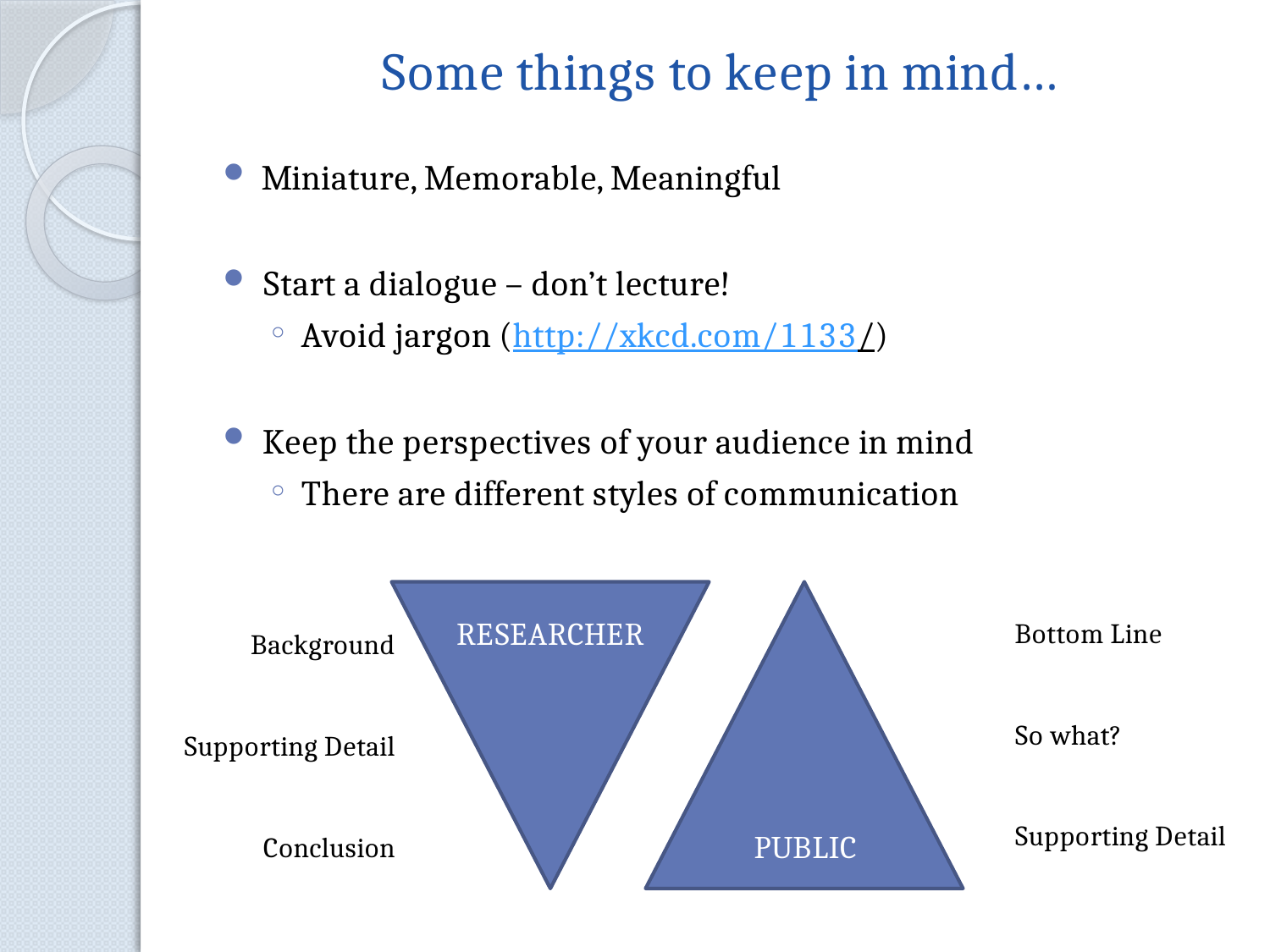

# Some things to keep in mind…
Miniature, Memorable, Meaningful

Start a dialogue – don’t lecture!
Avoid jargon (http://xkcd.com/1133/)

Keep the perspectives of your audience in mind
There are different styles of communication

RESEARCHER
Bottom Line

So what?

Supporting Detail
Background

Supporting Detail

Conclusion
PUBLIC